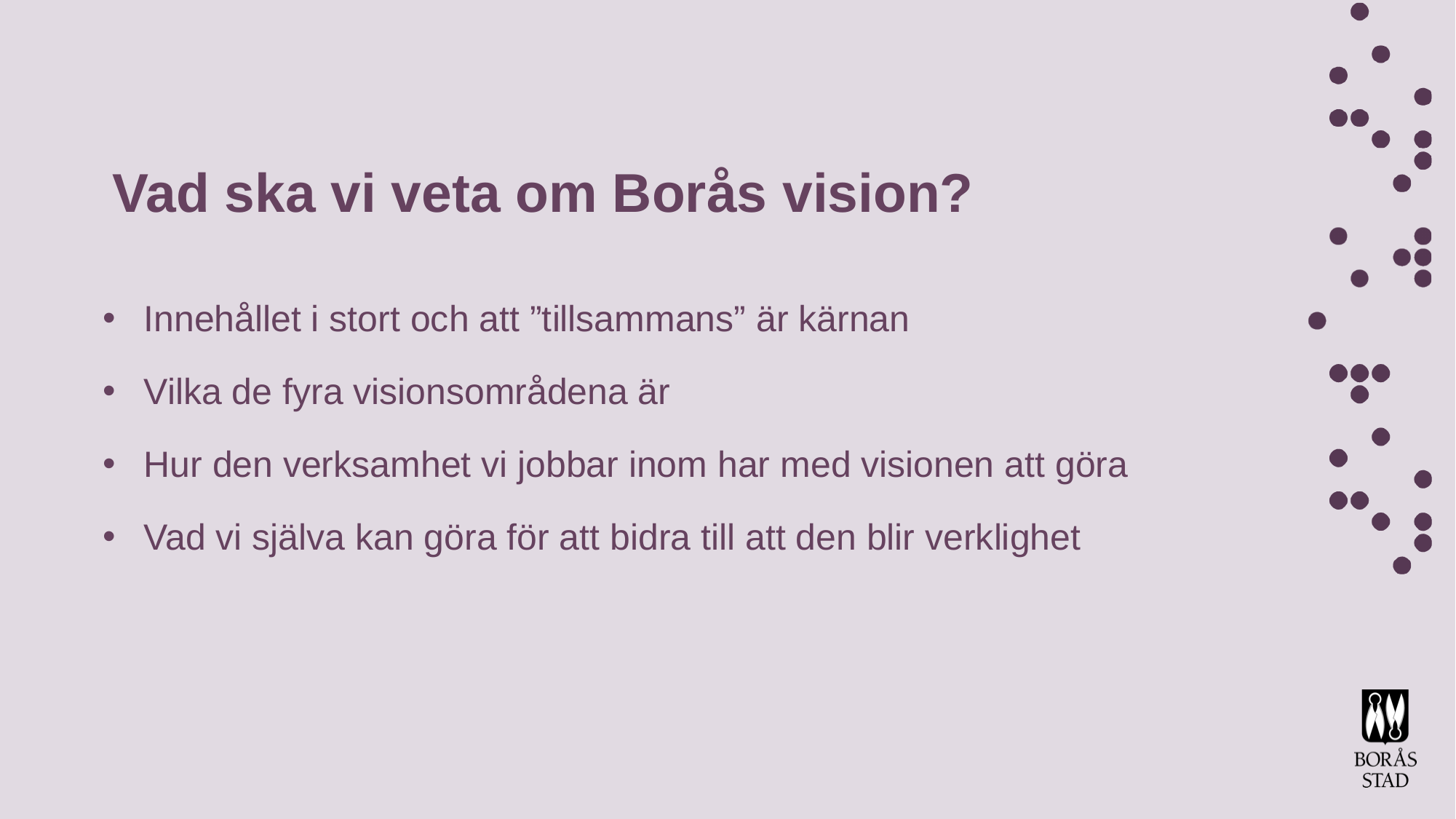

# Vad ska vi veta om Borås vision?
Innehållet i stort och att ”tillsammans” är kärnan
Vilka de fyra visionsområdena är
Hur den verksamhet vi jobbar inom har med visionen att göra
Vad vi själva kan göra för att bidra till att den blir verklighet